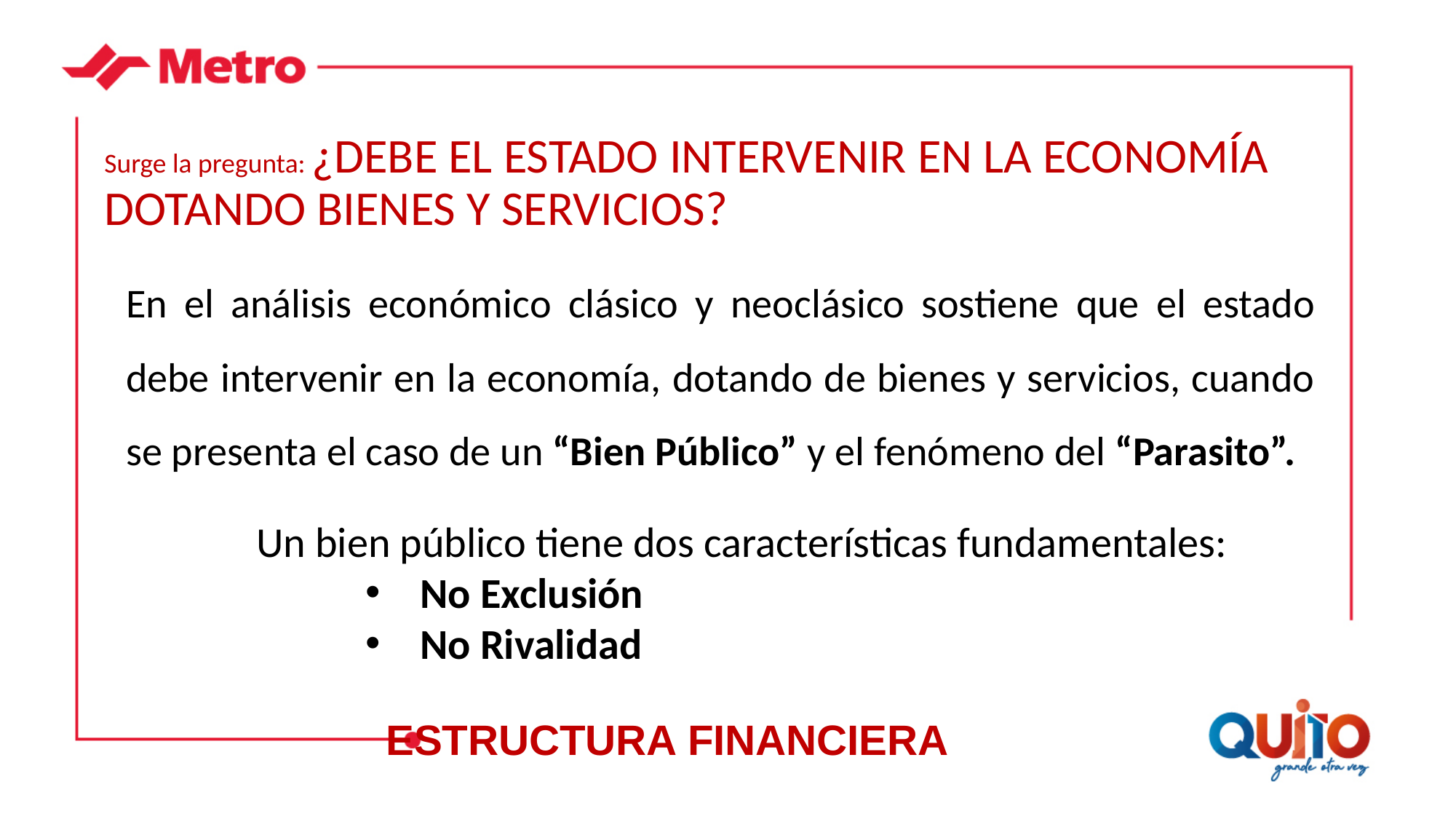

# Surge la pregunta: ¿DEBE EL ESTADO INTERVENIR EN LA ECONOMÍA DOTANDO BIENES Y SERVICIOS?
En el análisis económico clásico y neoclásico sostiene que el estado debe intervenir en la economía, dotando de bienes y servicios, cuando se presenta el caso de un “Bien Público” y el fenómeno del “Parasito”.
Un bien público tiene dos características fundamentales:
No Exclusión
No Rivalidad
ESTRUCTURA FINANCIERA